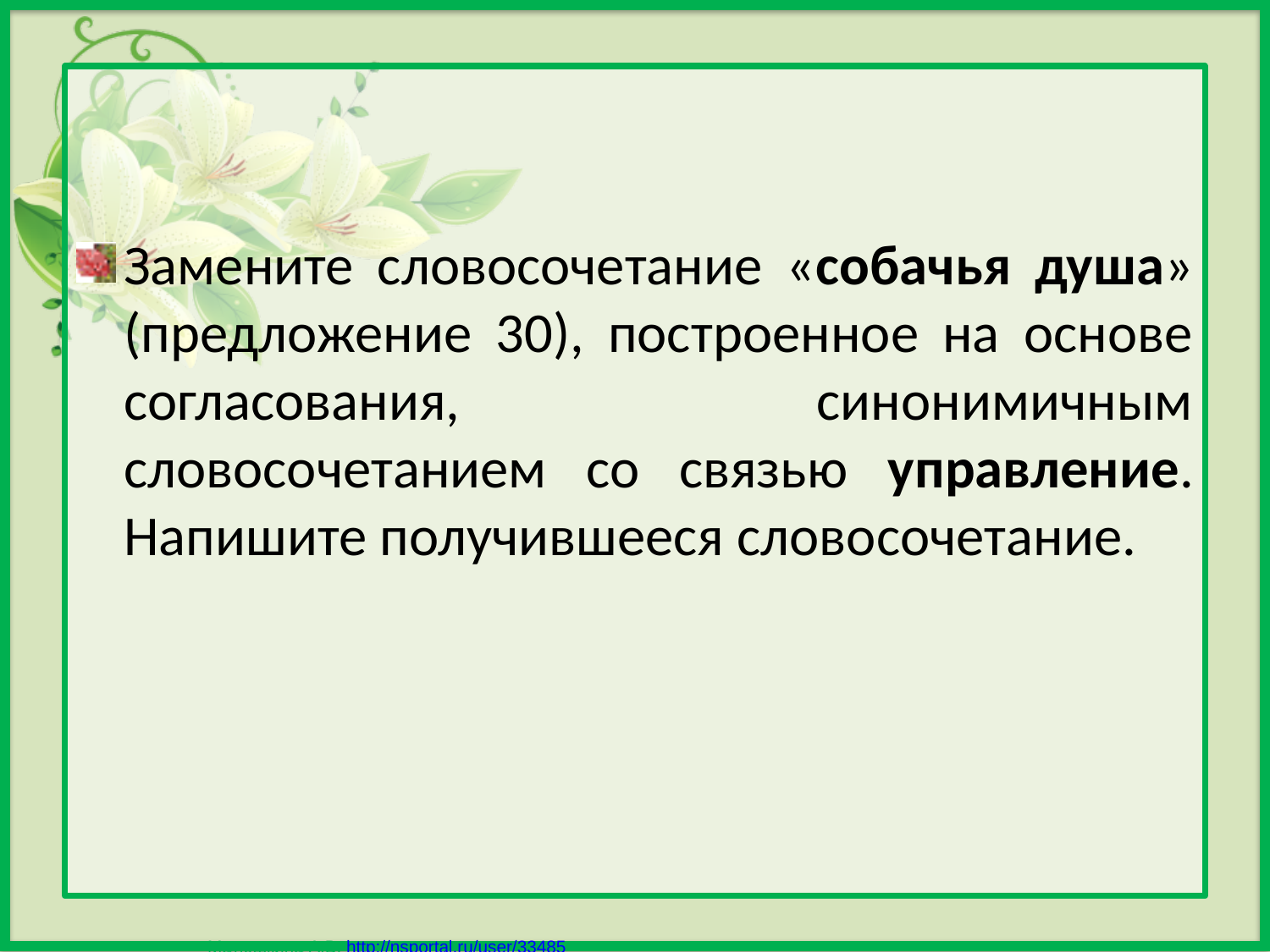

Замените словосочетание «собачья душа» (предложение 30), построенное на основе согласования, синонимичным словосочетанием со связью управление. Напишите получившееся словосочетание.